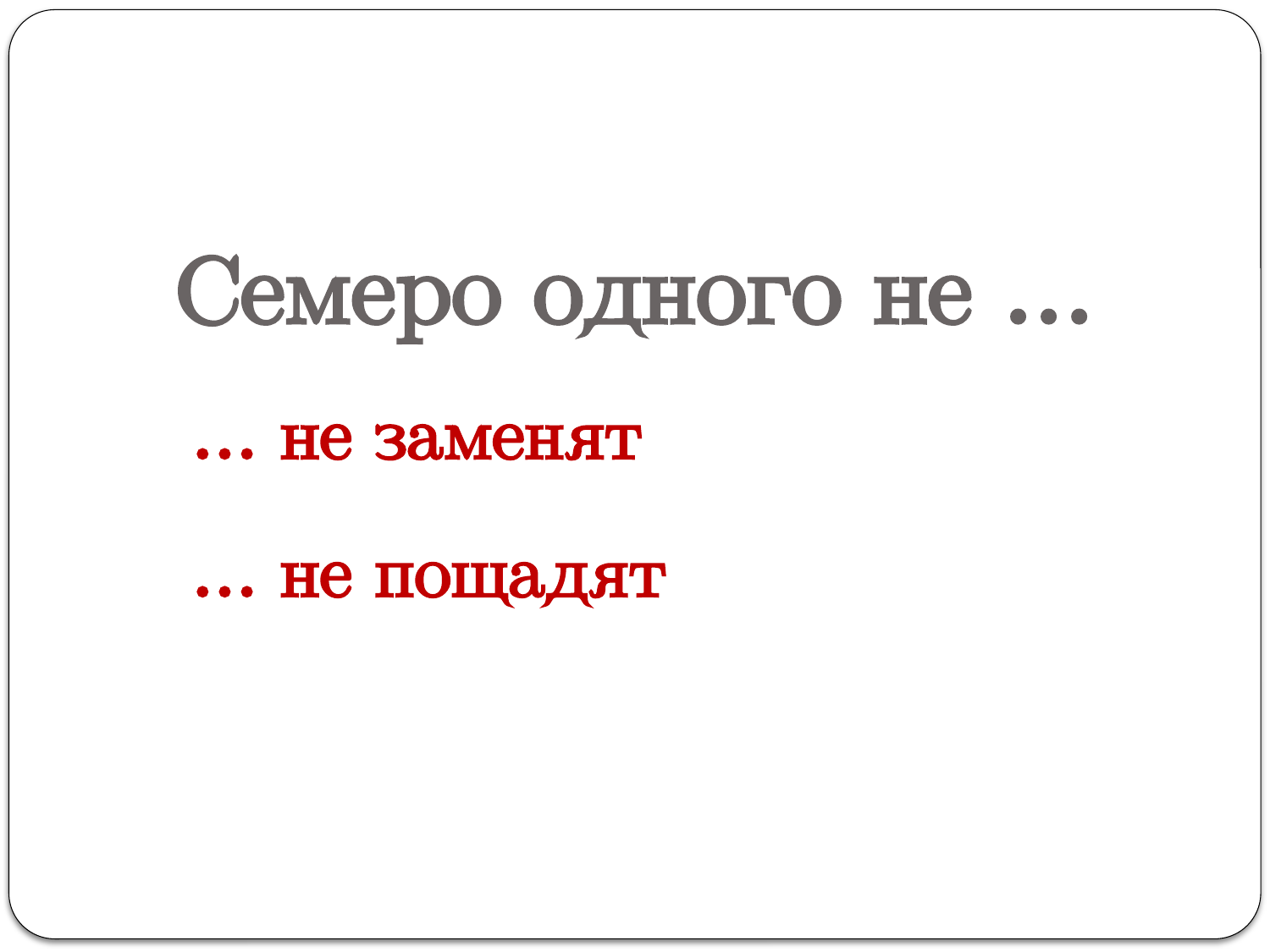

# Семеро одного не …
… не заменят

… не пощадят